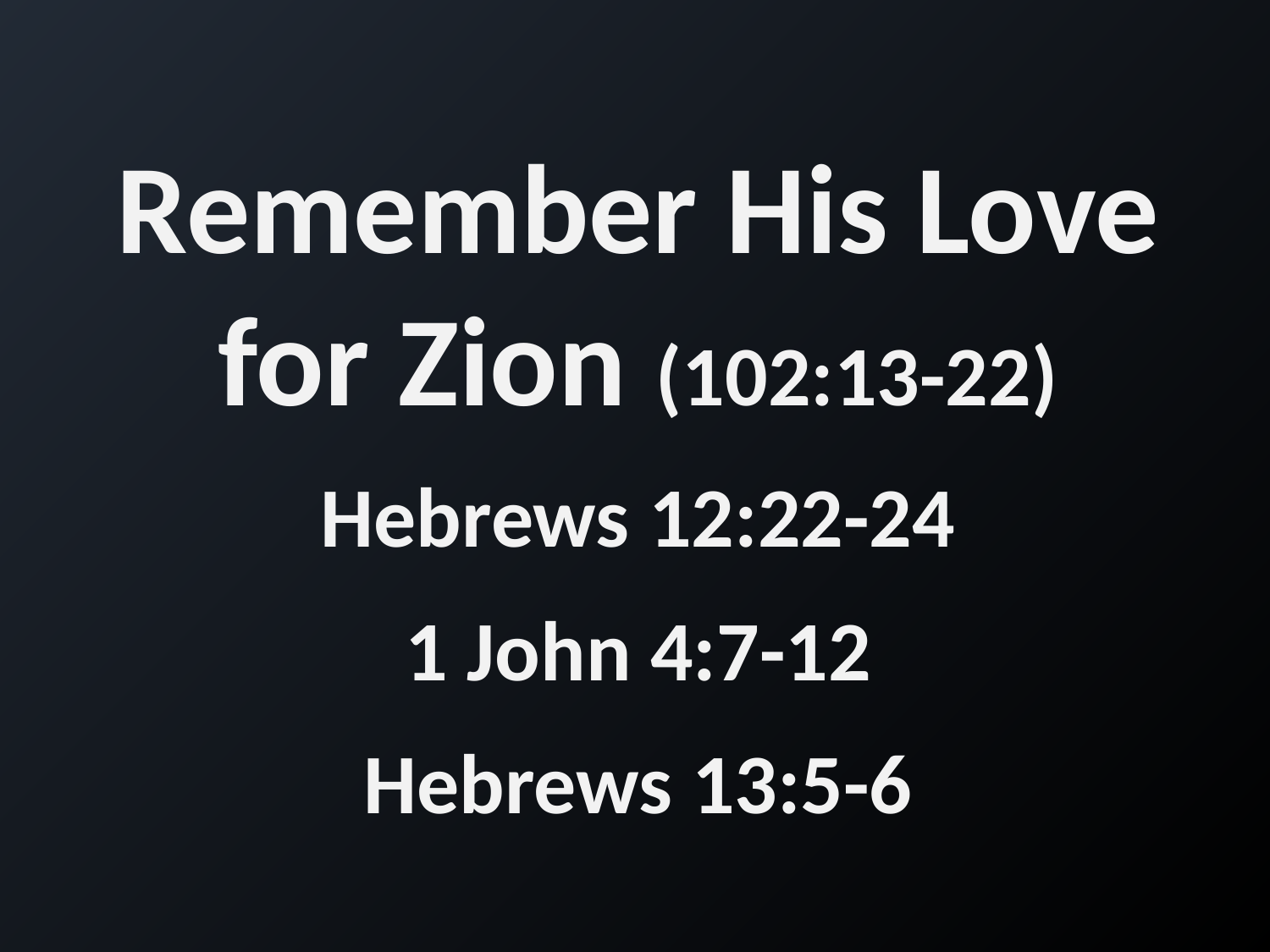

Remember His Love for Zion (102:13-22)
Hebrews 12:22-24
1 John 4:7-12
Hebrews 13:5-6